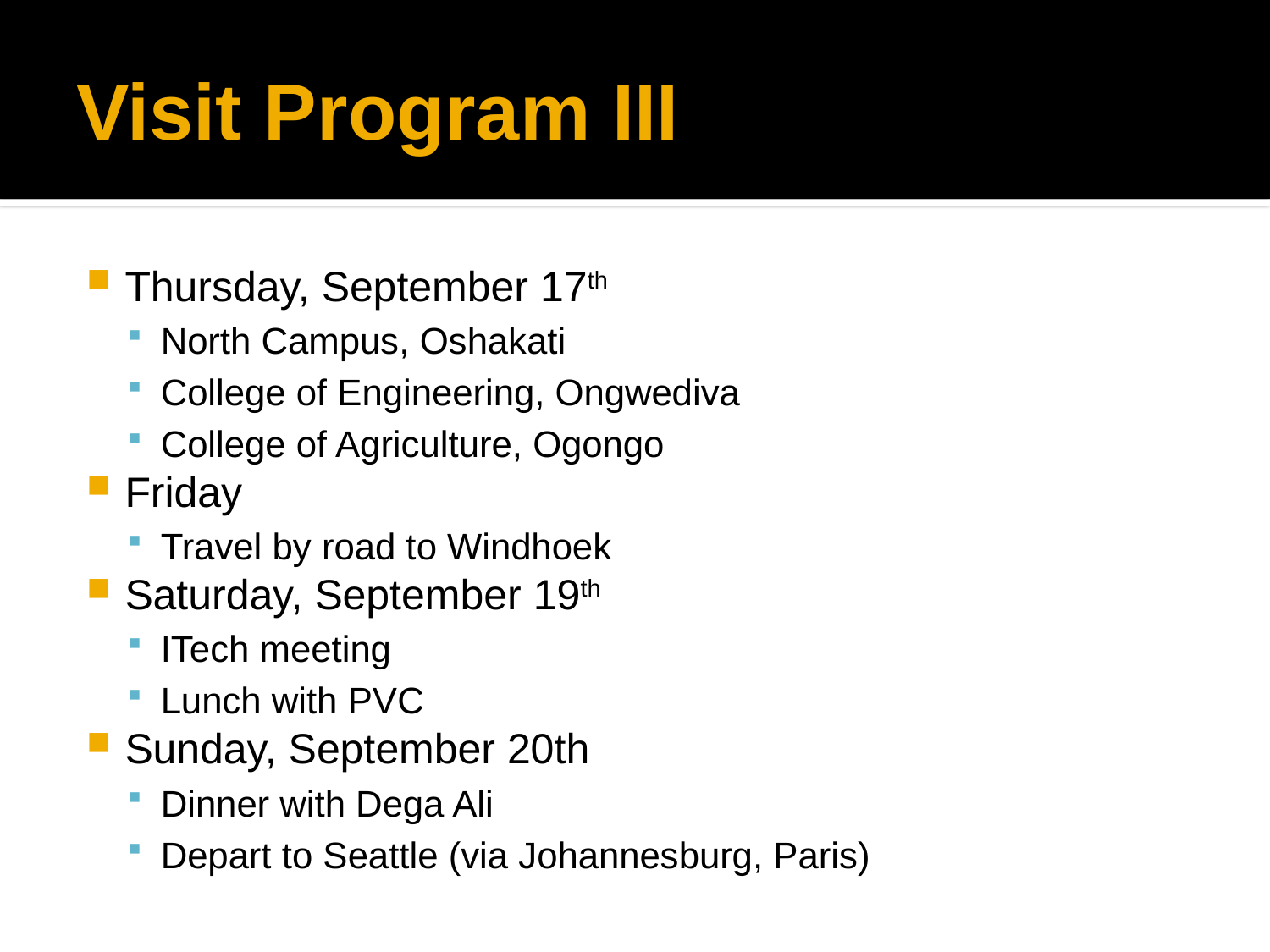

# Visit Program III
Thursday, September 17th
North Campus, Oshakati
College of Engineering, Ongwediva
College of Agriculture, Ogongo
Friday
Travel by road to Windhoek
Saturday, September 19th
ITech meeting
Lunch with PVC
Sunday, September 20th
Dinner with Dega Ali
Depart to Seattle (via Johannesburg, Paris)